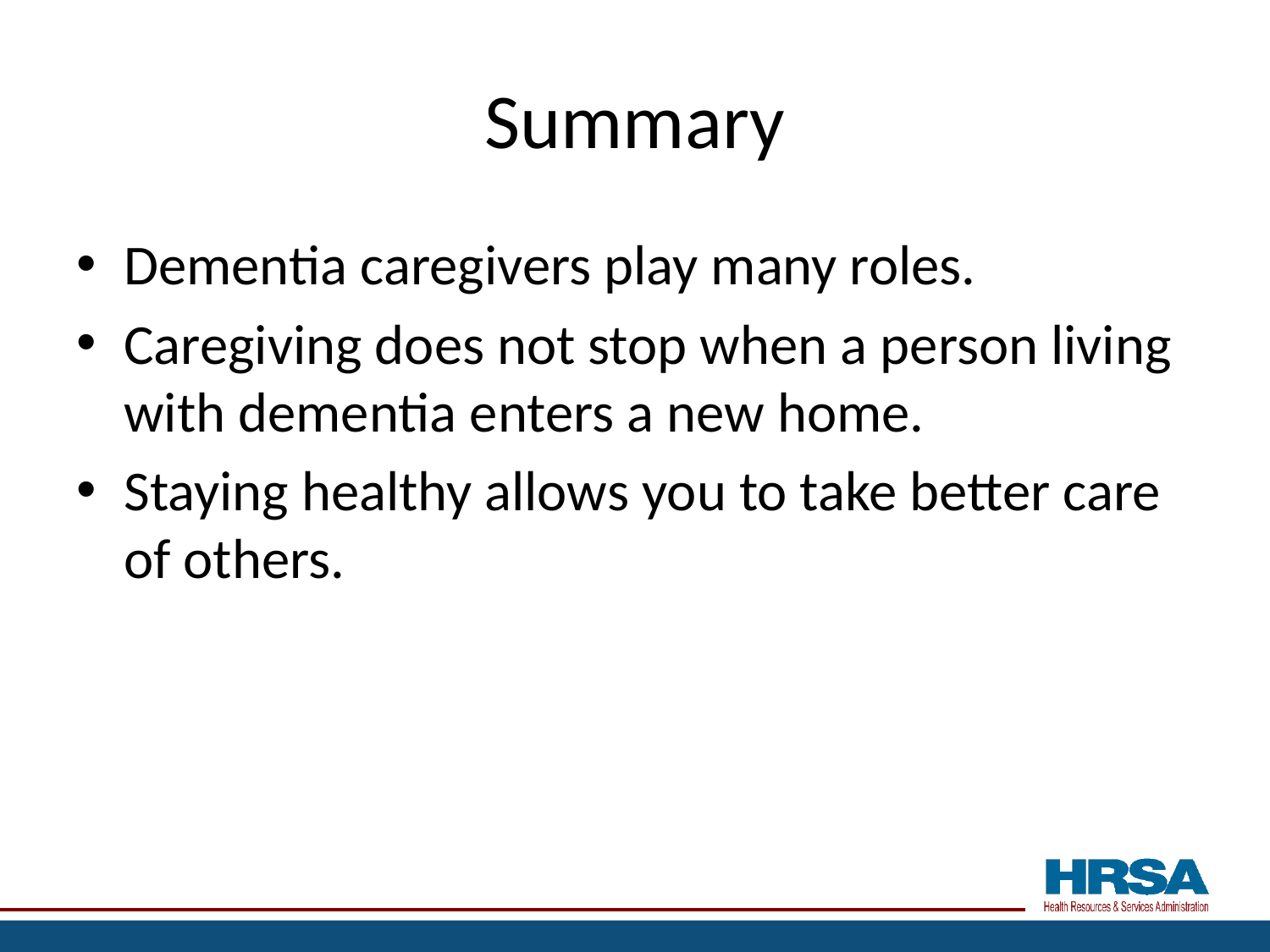

# Summary
Dementia caregivers play many roles.
Caregiving does not stop when a person living with dementia enters a new home.
Staying healthy allows you to take better care of others.